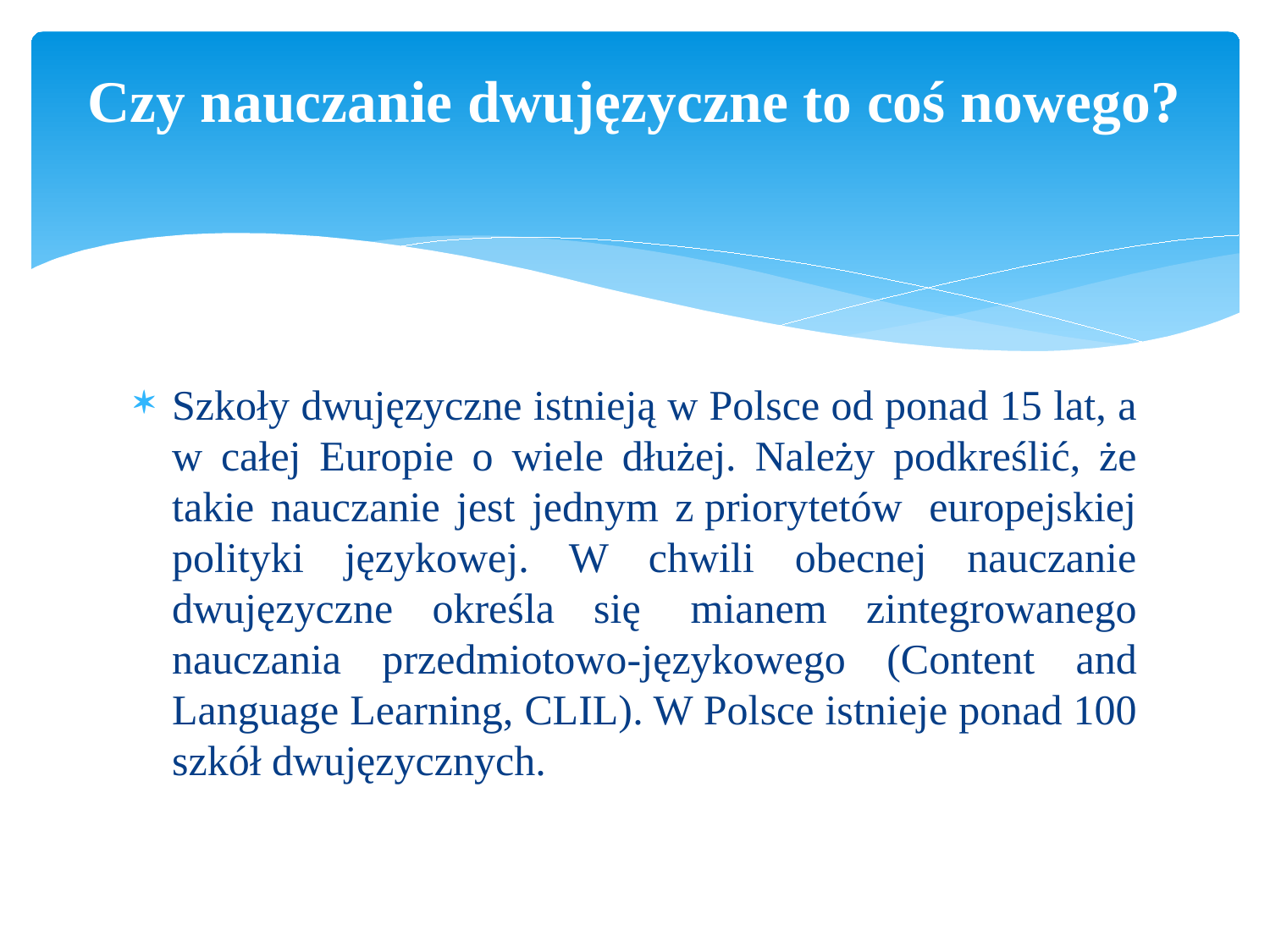

# Czy nauczanie dwujęzyczne to coś nowego?
Szkoły dwujęzyczne istnieją w Polsce od ponad 15 lat, a w całej Europie o wiele dłużej. Należy podkreślić, że takie nauczanie jest jednym z priorytetów  europejskiej polityki językowej. W chwili obecnej nauczanie dwujęzyczne określa się  mianem zintegrowanego nauczania przedmiotowo-językowego (Content and Language Learning, CLIL). W Polsce istnieje ponad 100 szkół dwujęzycznych.